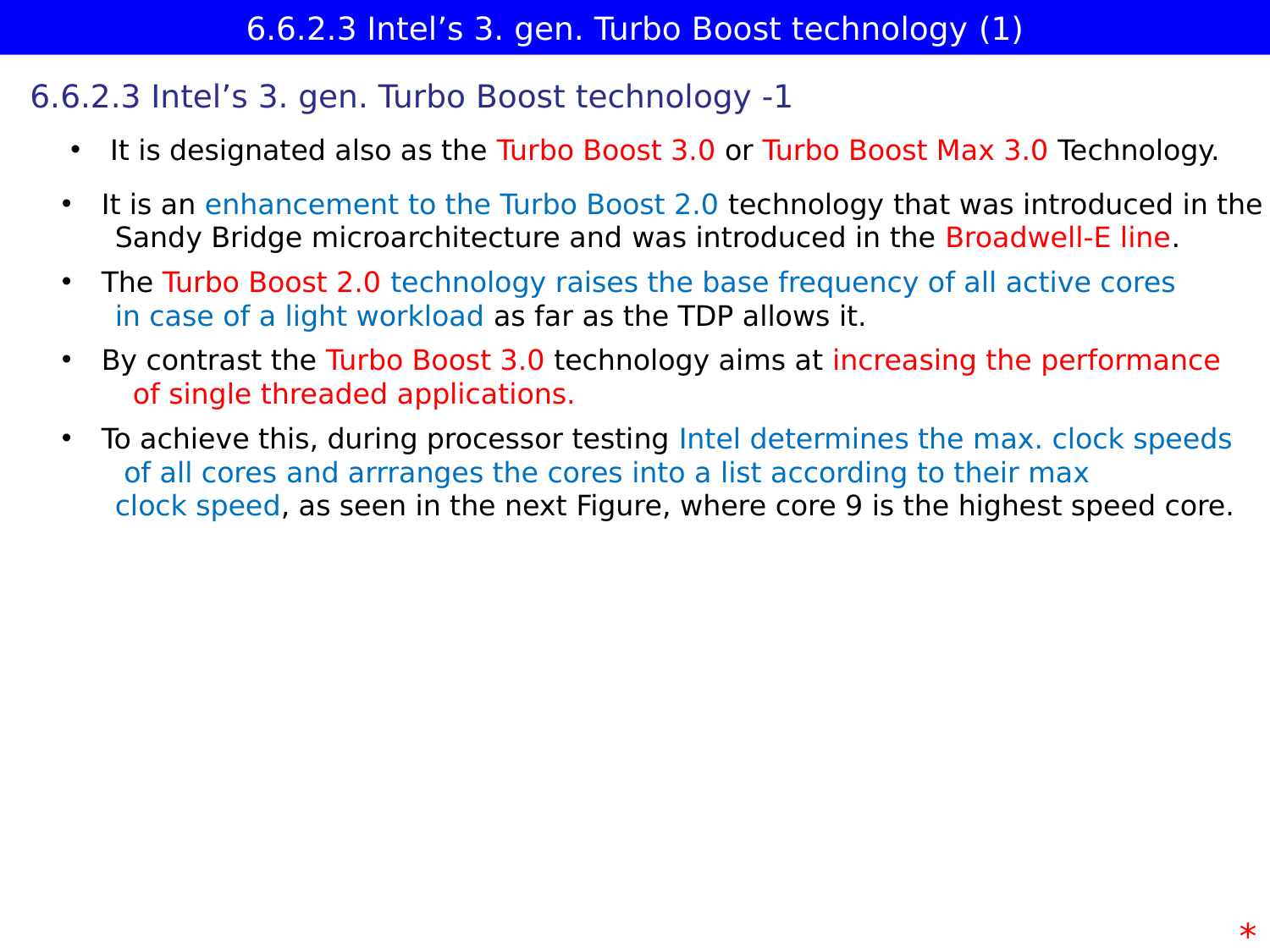

# 6.6.2.3 Intel’s 3. gen. Turbo Boost technology (1)
6.6.2.3 Intel’s 3. gen. Turbo Boost technology -1
It is designated also as the Turbo Boost 3.0 or Turbo Boost Max 3.0 Technology.
It is an enhancement to the Turbo Boost 2.0 technology that was introduced in the
      Sandy Bridge microarchitecture and was introduced in the Broadwell-E line.
The Turbo Boost 2.0 technology raises the base frequency of all active cores
      in case of a light workload as far as the TDP allows it.
By contrast the Turbo Boost 3.0 technology aims at increasing the performance
        of single threaded applications.
To achieve this, during processor testing Intel determines the max. clock speeds
       of all cores and arrranges the cores into a list according to their max
      clock speed, as seen in the next Figure, where core 9 is the highest speed core.
*